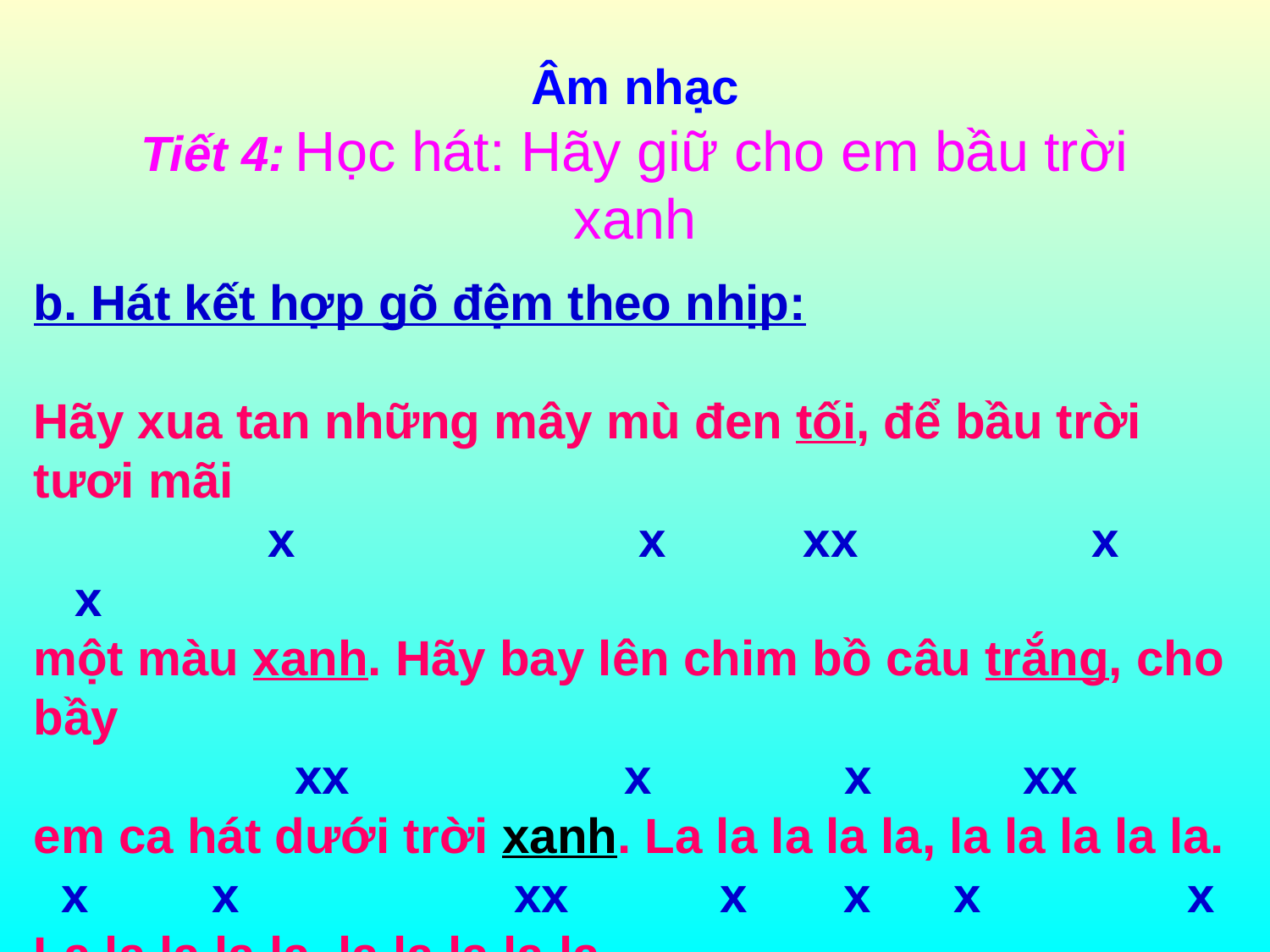

# Âm nhạc Tiết 4: Học hát: Hãy giữ cho em bầu trời xanh
b. Hát kết hợp gõ đệm theo nhịp:

Hãy xua tan những mây mù đen tối, để bầu trời tươi mãi
                 x                         x          xx                 x            x
một màu xanh. Hãy bay lên chim bồ câu trắng, cho bầy
                   xx                    x              x           xx
em ca hát dưới trời xanh. La la la la la, la la la la la.
  x         x                    xx           x       x      x               x
La la la la la, la la la la la.
      x      x       x              xx